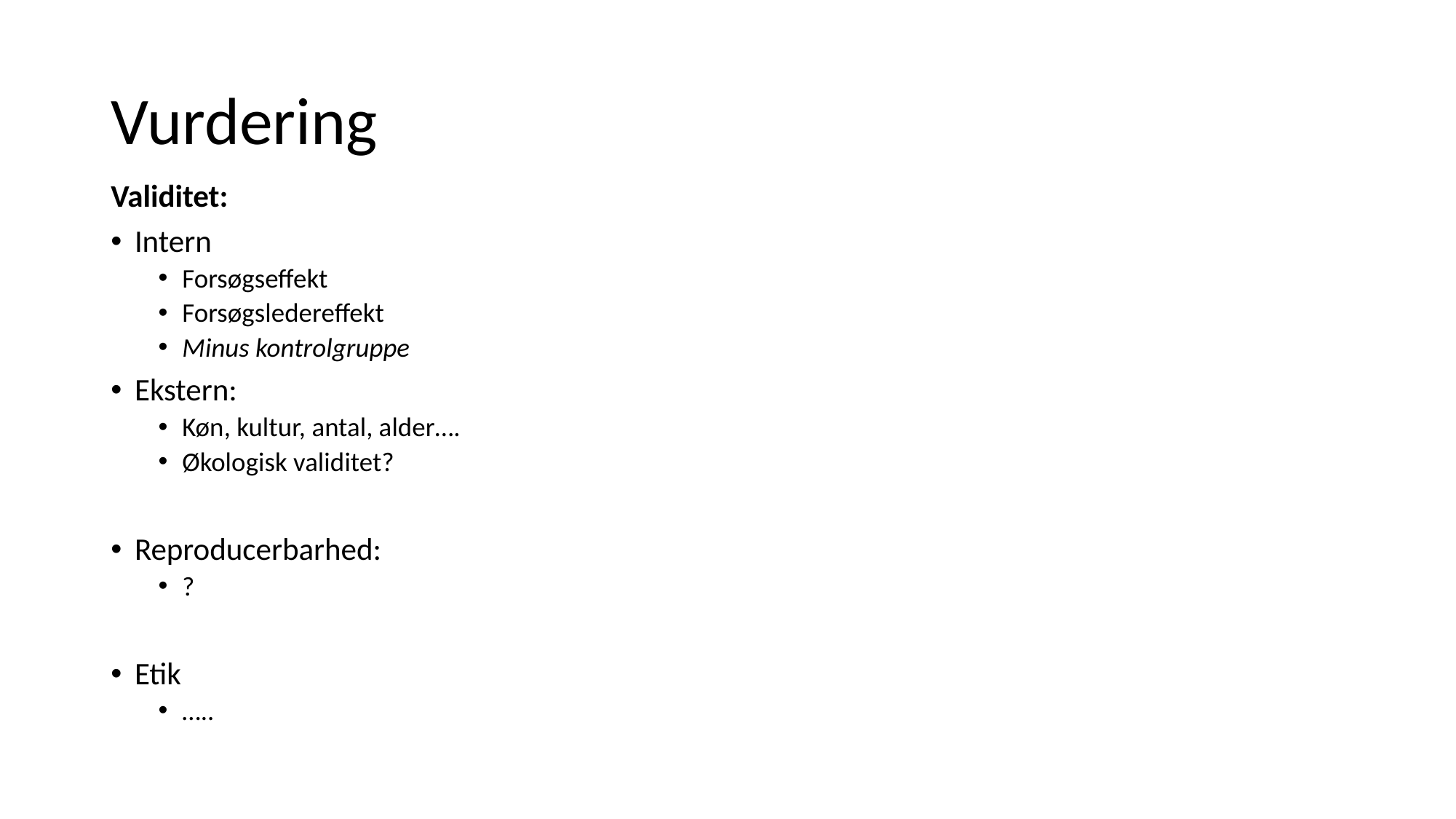

# Vurdering
Validitet:
Intern
Forsøgseffekt
Forsøgsledereffekt
Minus kontrolgruppe
Ekstern:
Køn, kultur, antal, alder….
Økologisk validitet?

Reproducerbarhed:
?

Etik
…..